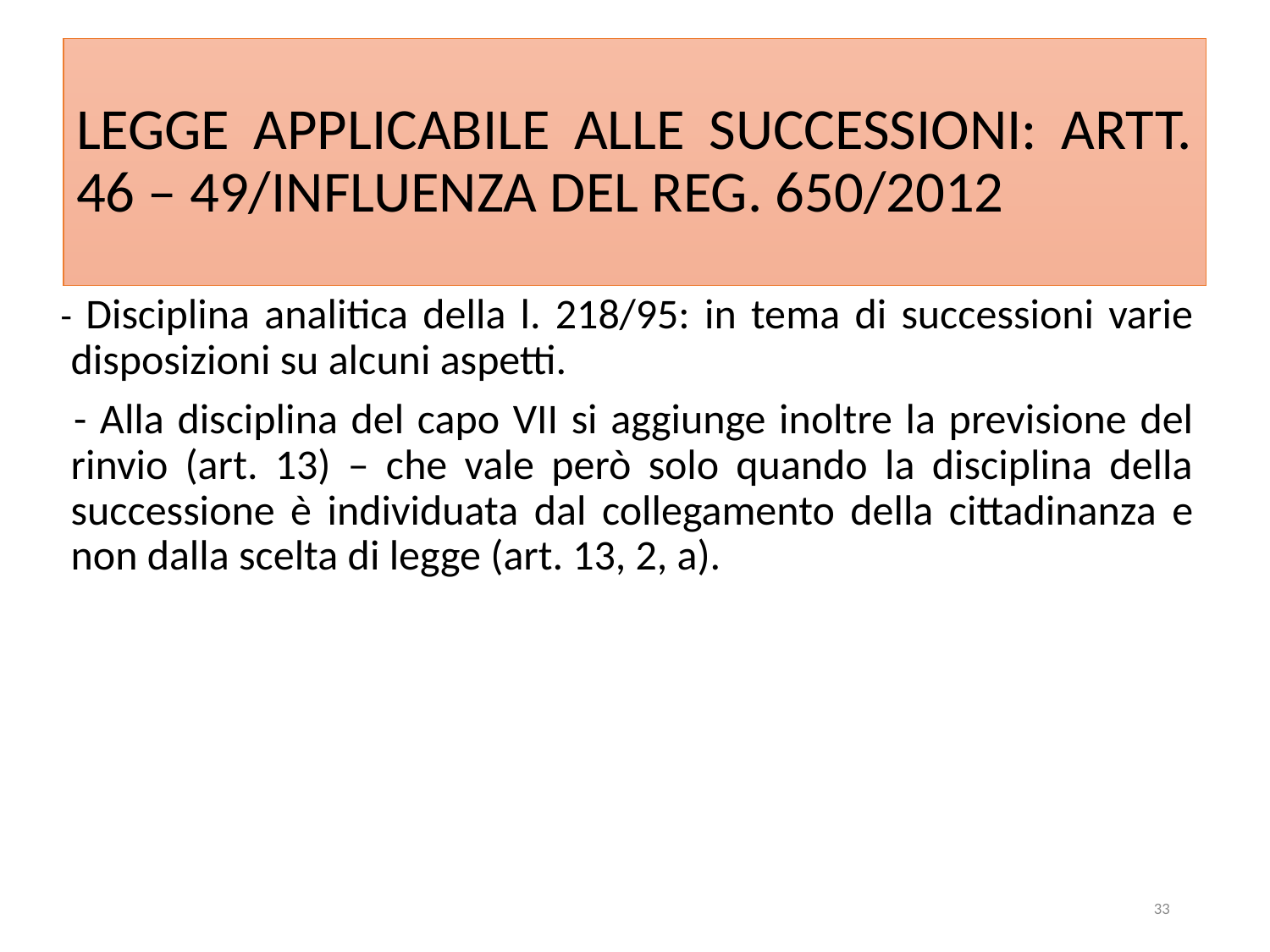

# LEGGE APPLICABILE ALLE SUCCESSIONI: ARTT. 46 – 49/INFLUENZA DEL REG. 650/2012
 - Disciplina analitica della l. 218/95: in tema di successioni varie disposizioni su alcuni aspetti.
  - Alla disciplina del capo VII si aggiunge inoltre la previsione del rinvio (art. 13) – che vale però solo quando la disciplina della successione è individuata dal collegamento della cittadinanza e non dalla scelta di legge (art. 13, 2, a).

33